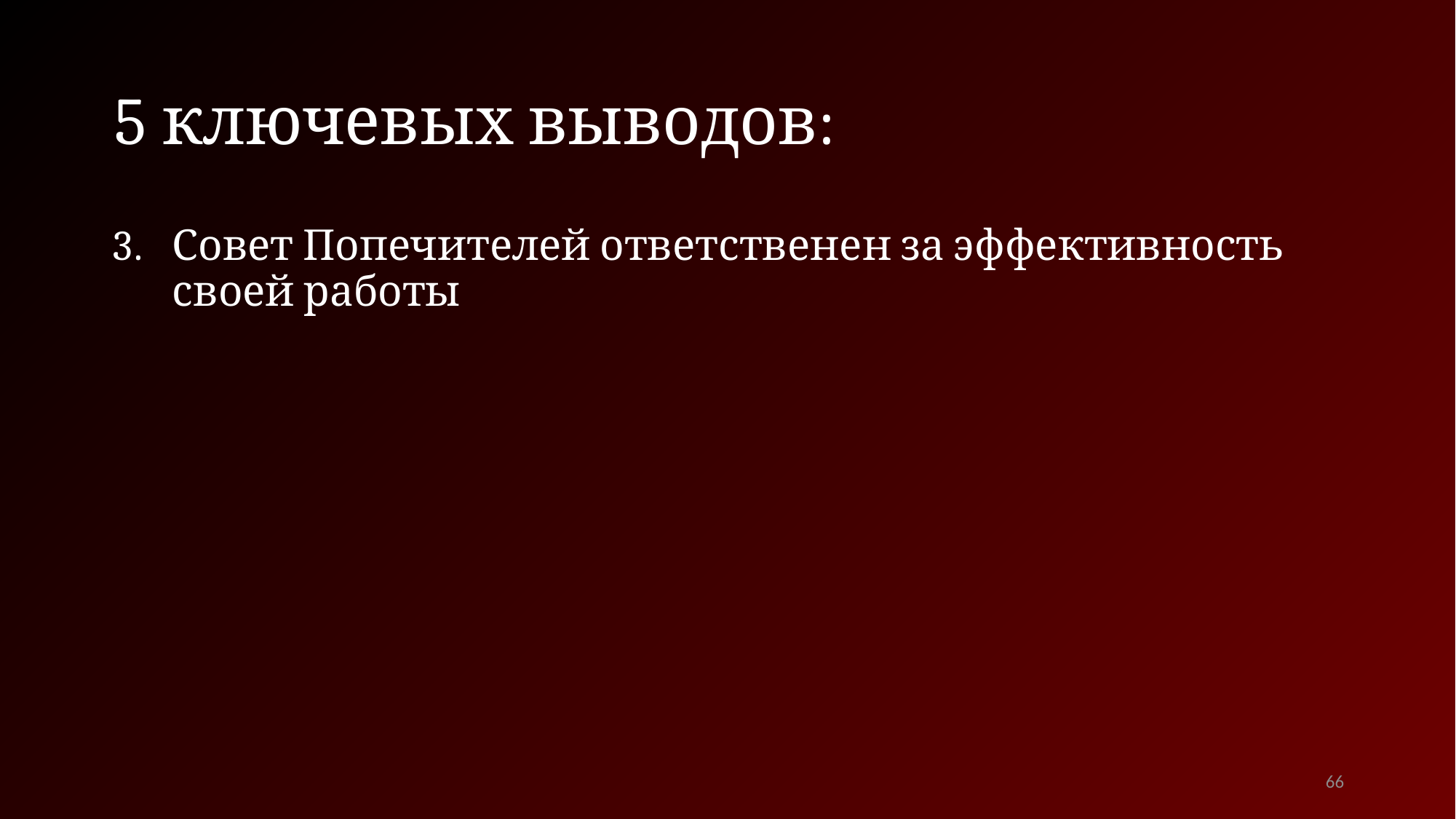

# 5 ключевых выводов:
Совет Попечителей ответственен за эффективность
своей работы
66